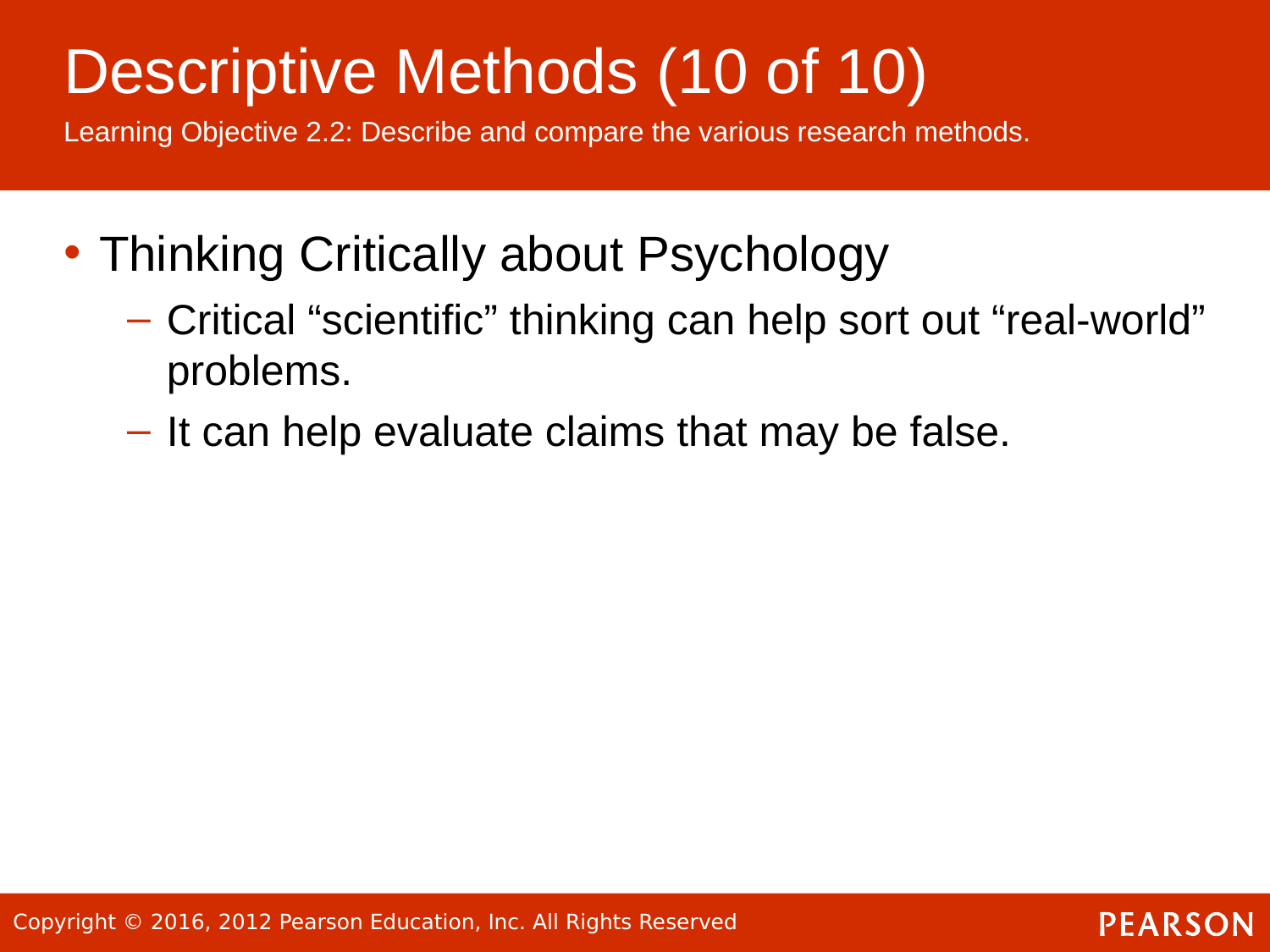

# Descriptive Methods (10 of 10)
Learning Objective 2.2: Describe and compare the various research methods.

Thinking Critically about Psychology
Critical “scientific” thinking can help sort out “real-world” problems.
It can help evaluate claims that may be false.